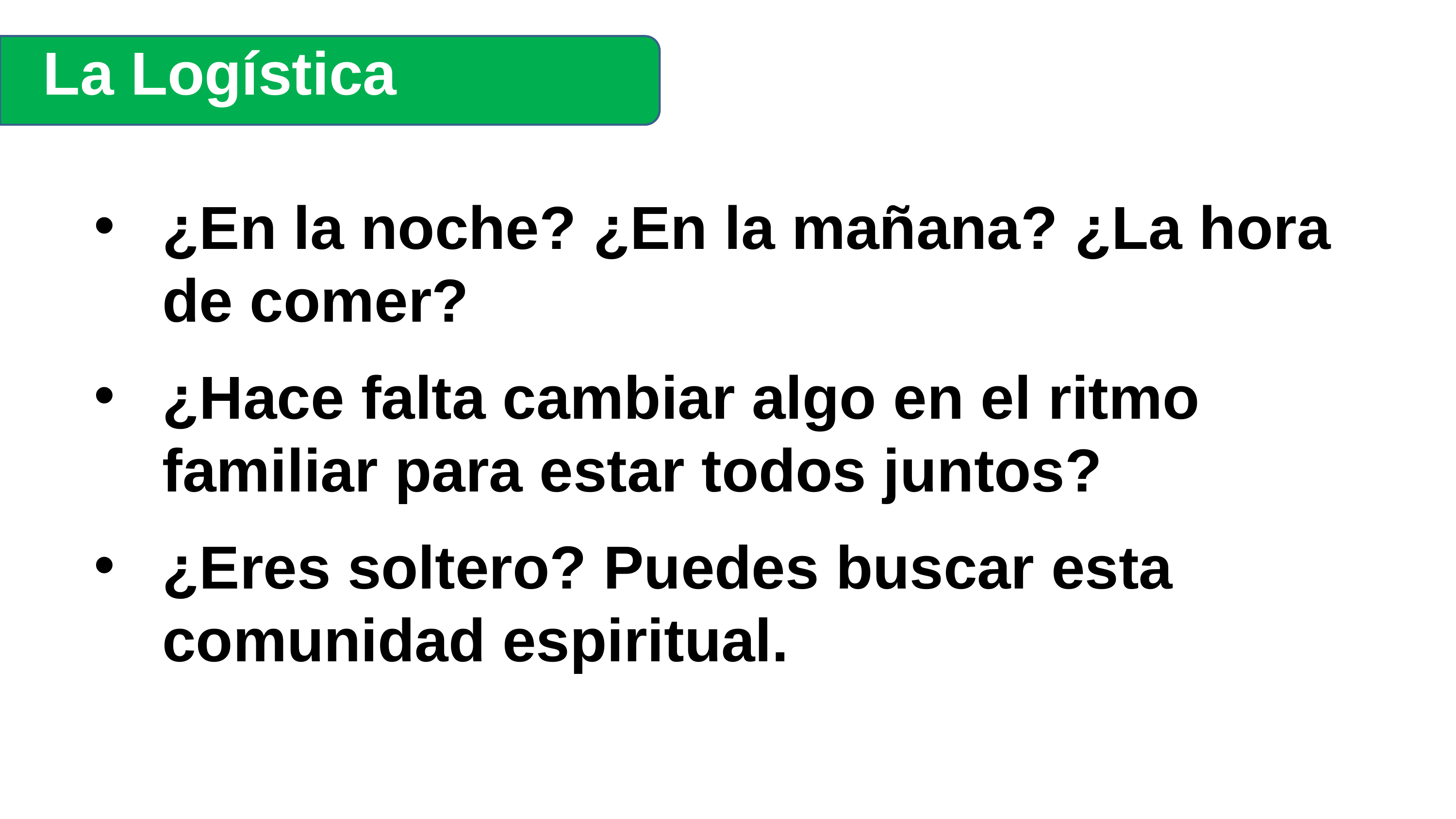

La Logística
¿En la noche? ¿En la mañana? ¿La hora de comer?

¿Hace falta cambiar algo en el ritmo familiar para estar todos juntos?

¿Eres soltero? Puedes buscar esta comunidad espiritual.